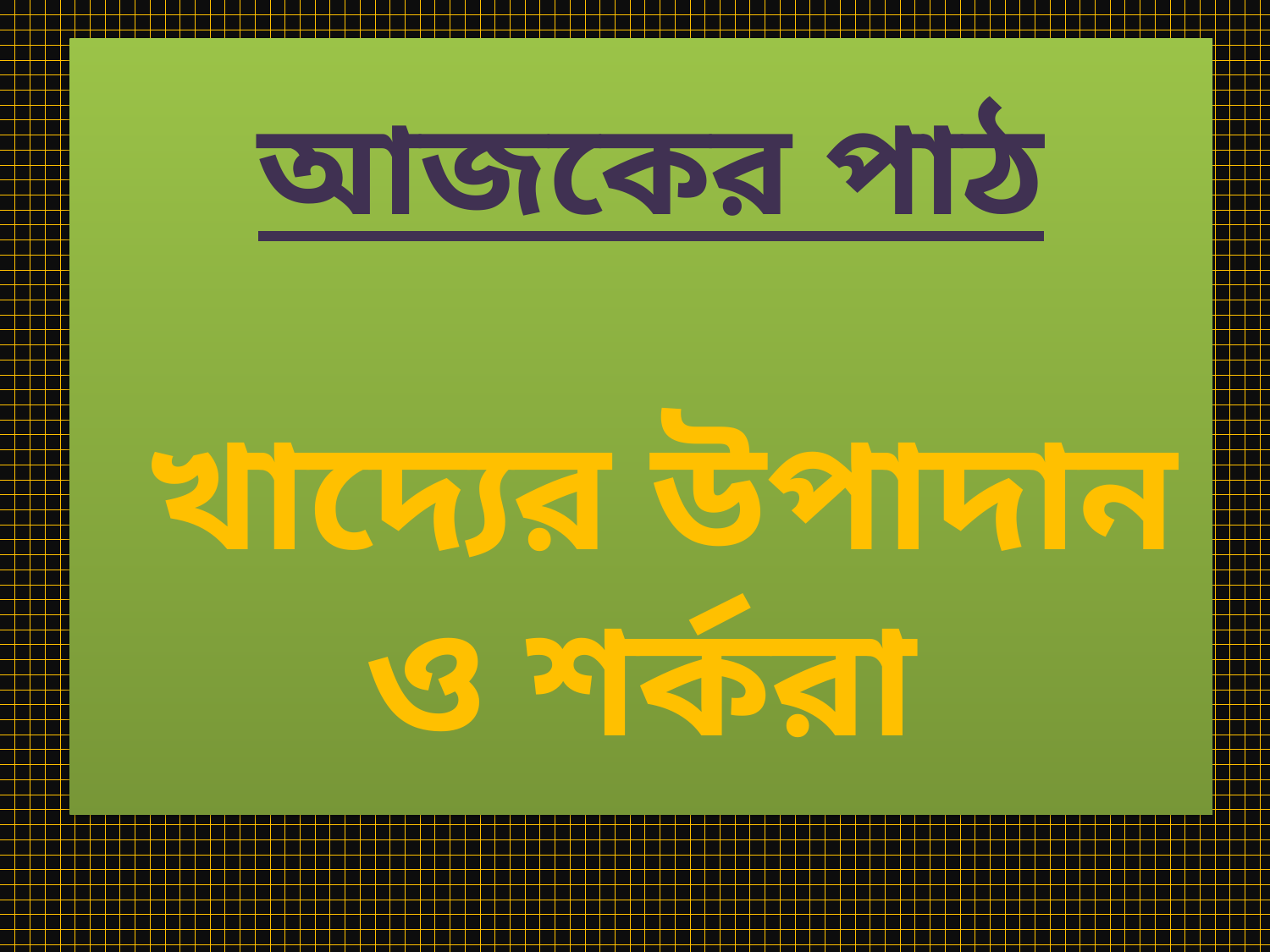

# আজকের পাঠ খাদ্যের উপাদান ও শর্করা